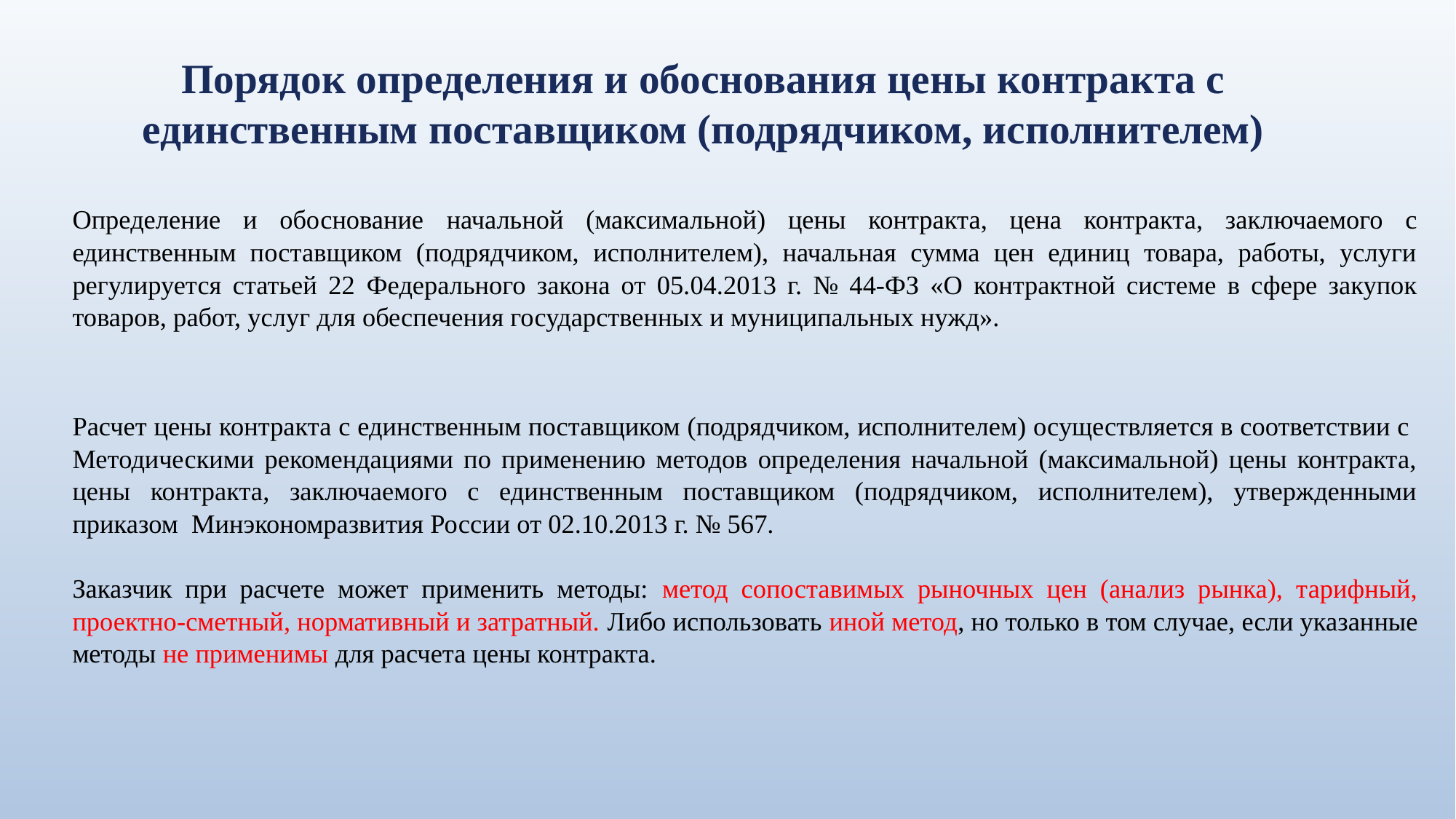

Порядок определения и обоснования цены контракта с единственным поставщиком (подрядчиком, исполнителем)
Определение и обоснование начальной (максимальной) цены контракта, цена контракта, заключаемого с единственным поставщиком (подрядчиком, исполнителем), начальная сумма цен единиц товара, работы, услуги регулируется статьей 22 Федерального закона от 05.04.2013 г. № 44-ФЗ «О контрактной системе в сфере закупок товаров, работ, услуг для обеспечения государственных и муниципальных нужд».

Расчет цены контракта с единственным поставщиком (подрядчиком, исполнителем) осуществляется в соответствии с  Методическими рекомендациями по применению методов определения начальной (максимальной) цены контракта, цены контракта, заключаемого с единственным поставщиком (подрядчиком, исполнителем), утвержденными приказом  Минэкономразвития России от 02.10.2013 г. № 567.

Заказчик при расчете может применить методы: метод сопоставимых рыночных цен (анализ рынка), тарифный, проектно-сметный, нормативный и затратный. Либо использовать иной метод, но только в том случае, если указанные методы не применимы для расчета цены контракта.